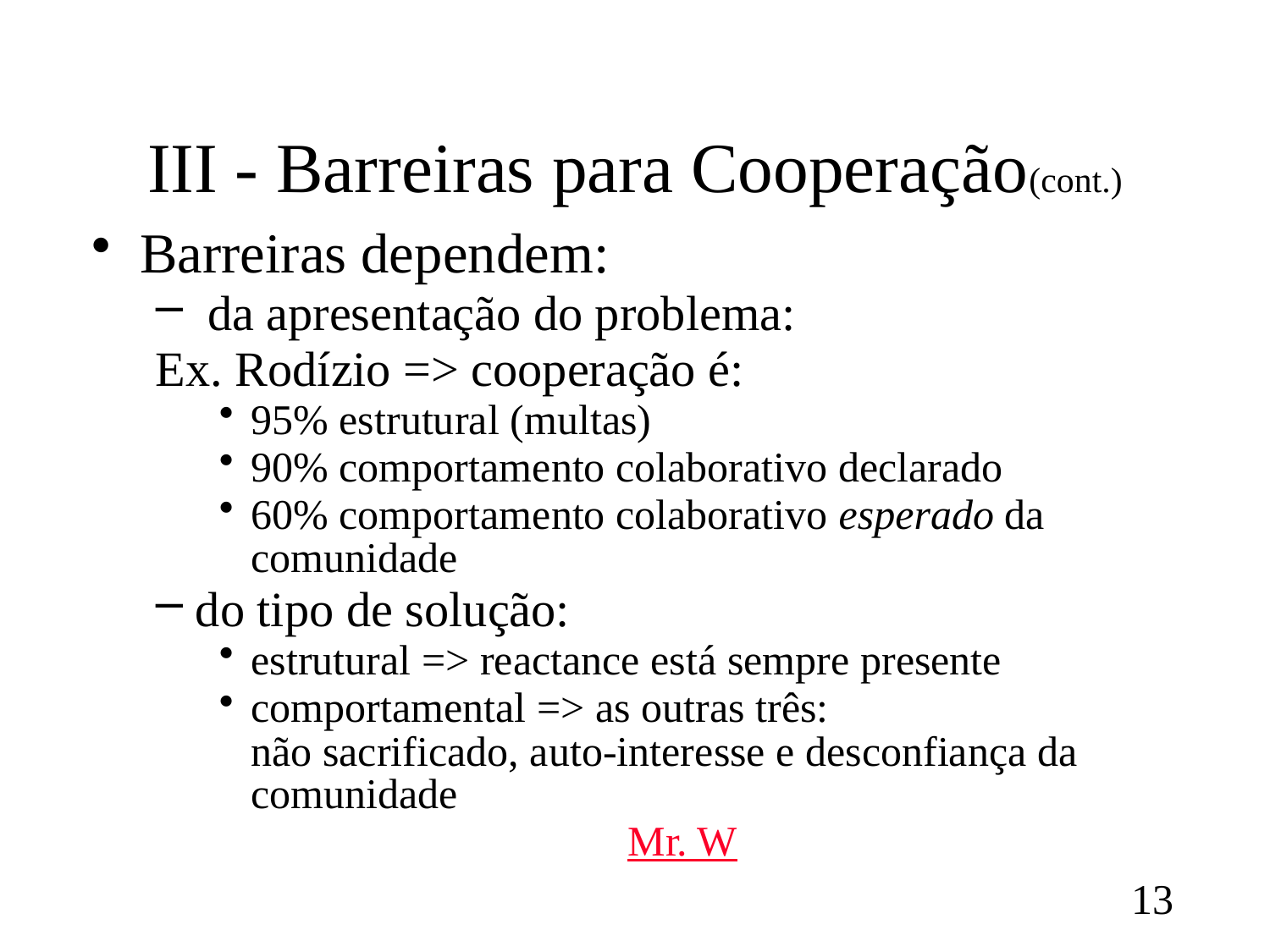

# III - Barreiras para Cooperação(cont.)
Barreiras dependem:
 da apresentação do problema:
Ex. Rodízio => cooperação é:
95% estrutural (multas)
90% comportamento colaborativo declarado
60% comportamento colaborativo esperado da comunidade
do tipo de solução:
estrutural => reactance está sempre presente
comportamental => as outras três:
não sacrificado, auto-interesse e desconfiança da comunidade
Mr. W